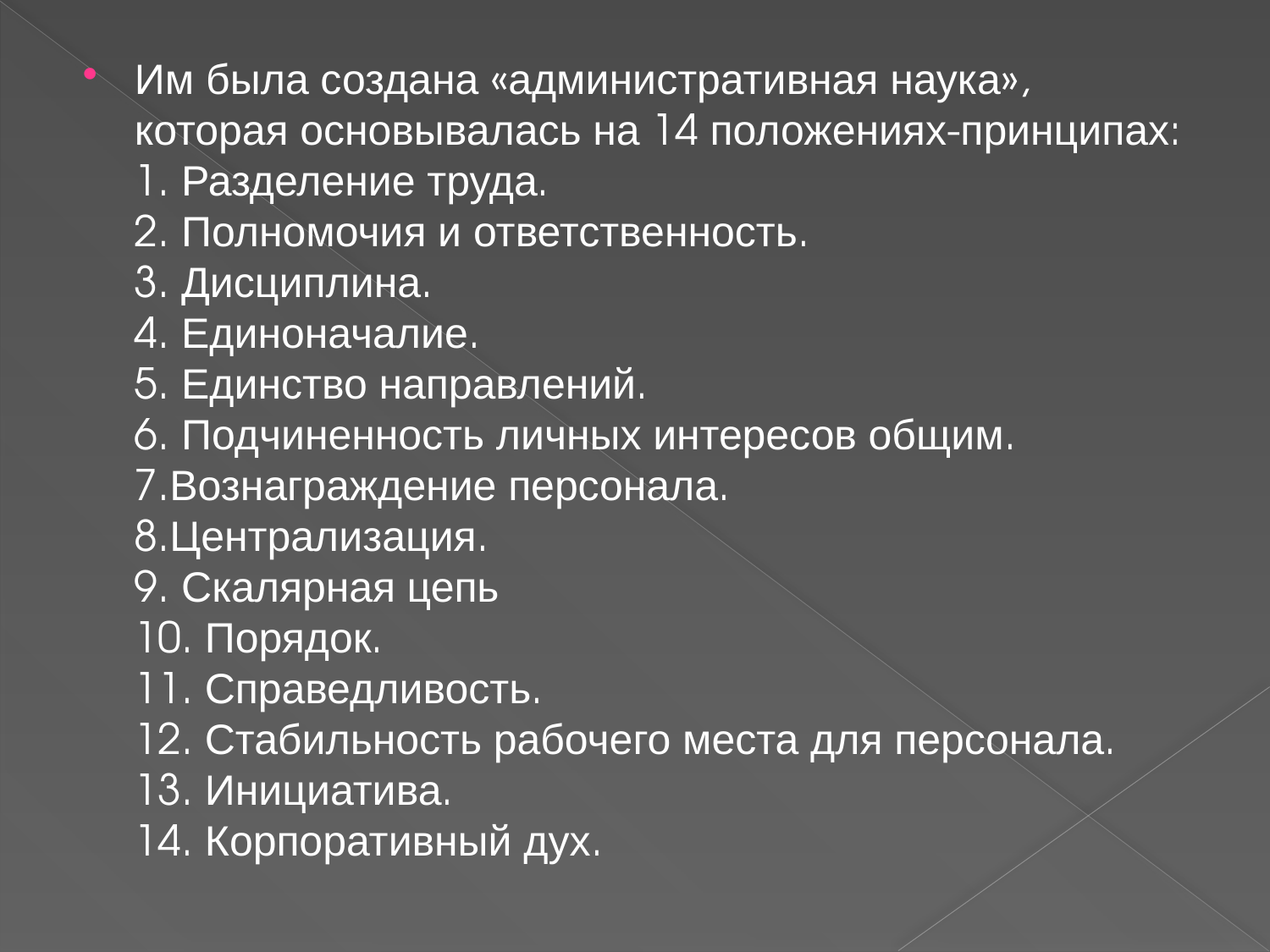

Им была создана «административная наука», которая основывалась на 14 положениях-принципах:
1. Разделение труда.
2. Полномочия и ответственность.
3. Дисциплина.
4. Единоначалие.
5. Единство направлений.
6. Подчиненность личных интересов общим.
7.Вознаграждение персонала.
8.Централизация.
9. Скалярная цепь
10. Порядок.
11. Справедливость.
12. Стабильность рабочего места для персонала.
13. Инициатива.
14. Корпоративный дух.